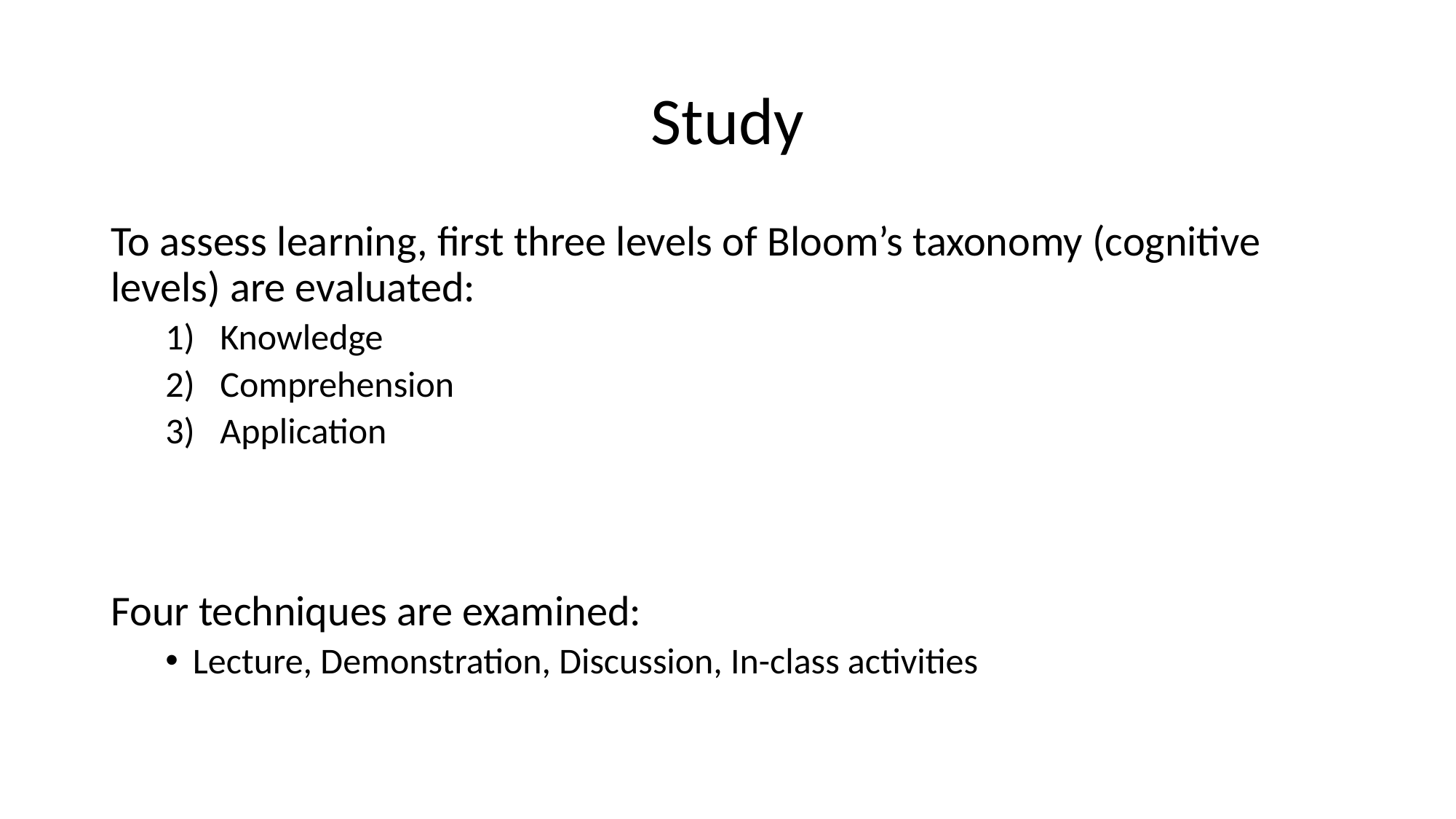

# Study
To assess learning, first three levels of Bloom’s taxonomy (cognitive levels) are evaluated:
Knowledge
Comprehension
Application

Four techniques are examined:
Lecture, Demonstration, Discussion, In-class activities